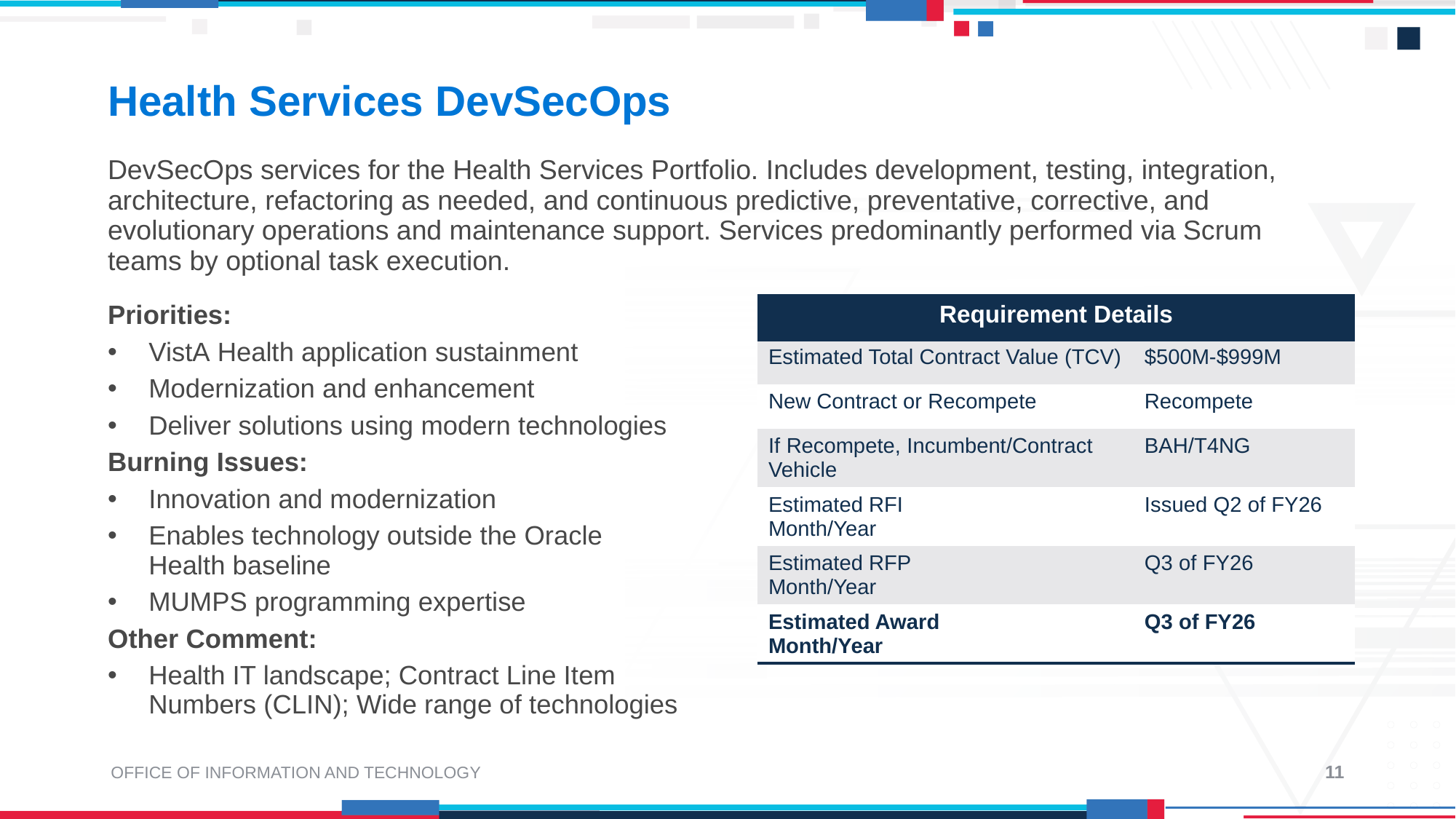

# Health Services DevSecOps
DevSecOps services for the Health Services Portfolio. Includes development, testing, integration, architecture, refactoring as needed, and continuous predictive, preventative, corrective, and evolutionary operations and maintenance support. Services predominantly performed via Scrum teams by optional task execution. ​
Priorities:
VistA Health application sustainment
Modernization and enhancement
Deliver solutions using modern technologies
Burning Issues:
Innovation and modernization
Enables technology outside the Oracle Health baseline
MUMPS programming expertise
Other Comment:
Health IT landscape; Contract Line Item Numbers (CLIN); Wide range of technologies

| Requirement Details |  |
| --- | --- |
| Estimated Total Contract Value (TCV) | $500M-$999M |
| New Contract or Recompete | Recompete |
| If Recompete, Incumbent/Contract Vehicle | BAH/T4NG |
| Estimated RFI Month/Year | Issued Q2 of FY26 |
| Estimated RFP Month/Year | Q3 of FY26 |
| Estimated Award Month/Year | Q3 of FY26 |
OFFICE OF INFORMATION AND TECHNOLOGY
11